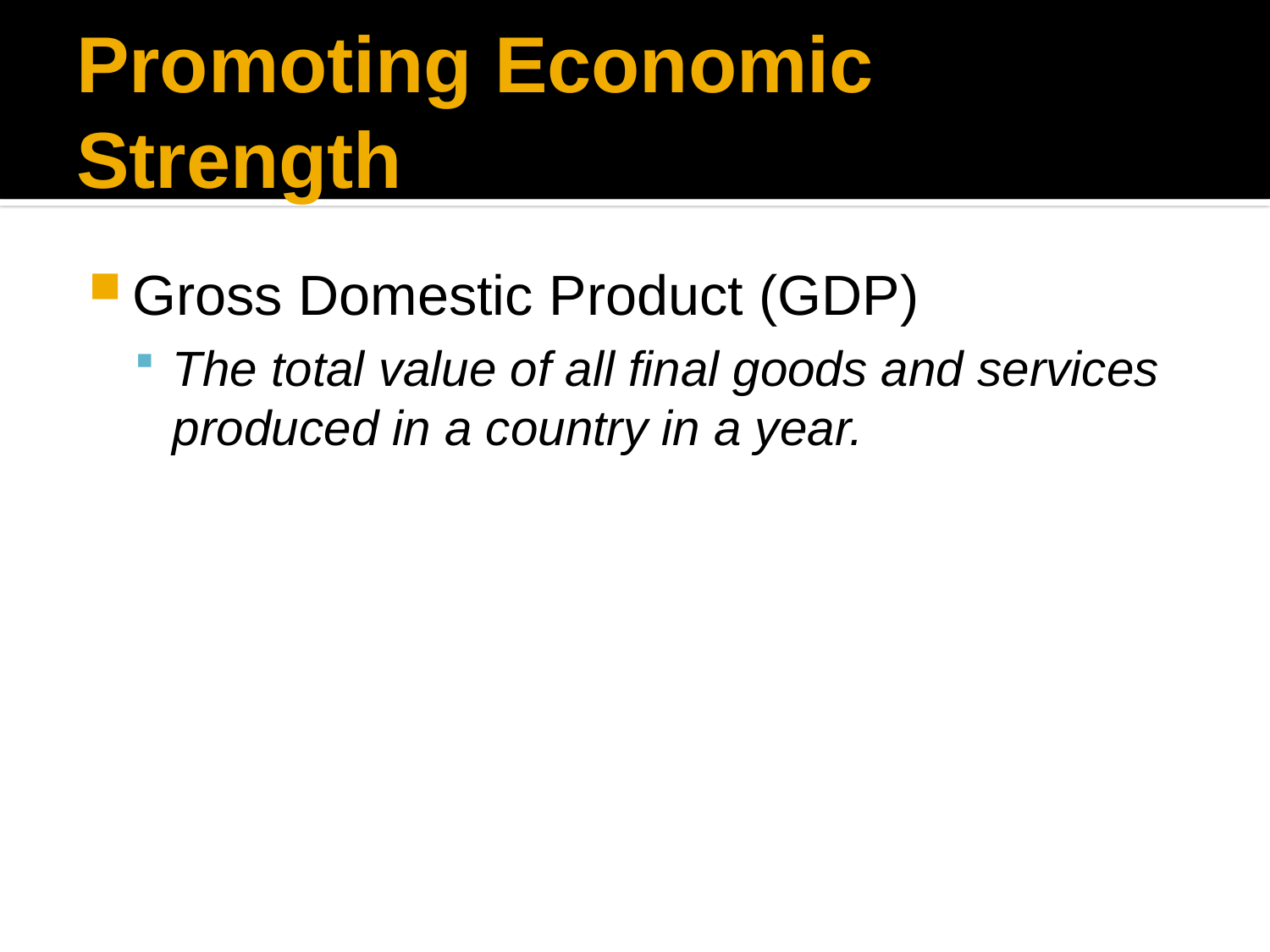

# Promoting Economic Strength
Gross Domestic Product (GDP)
The total value of all final goods and services produced in a country in a year.